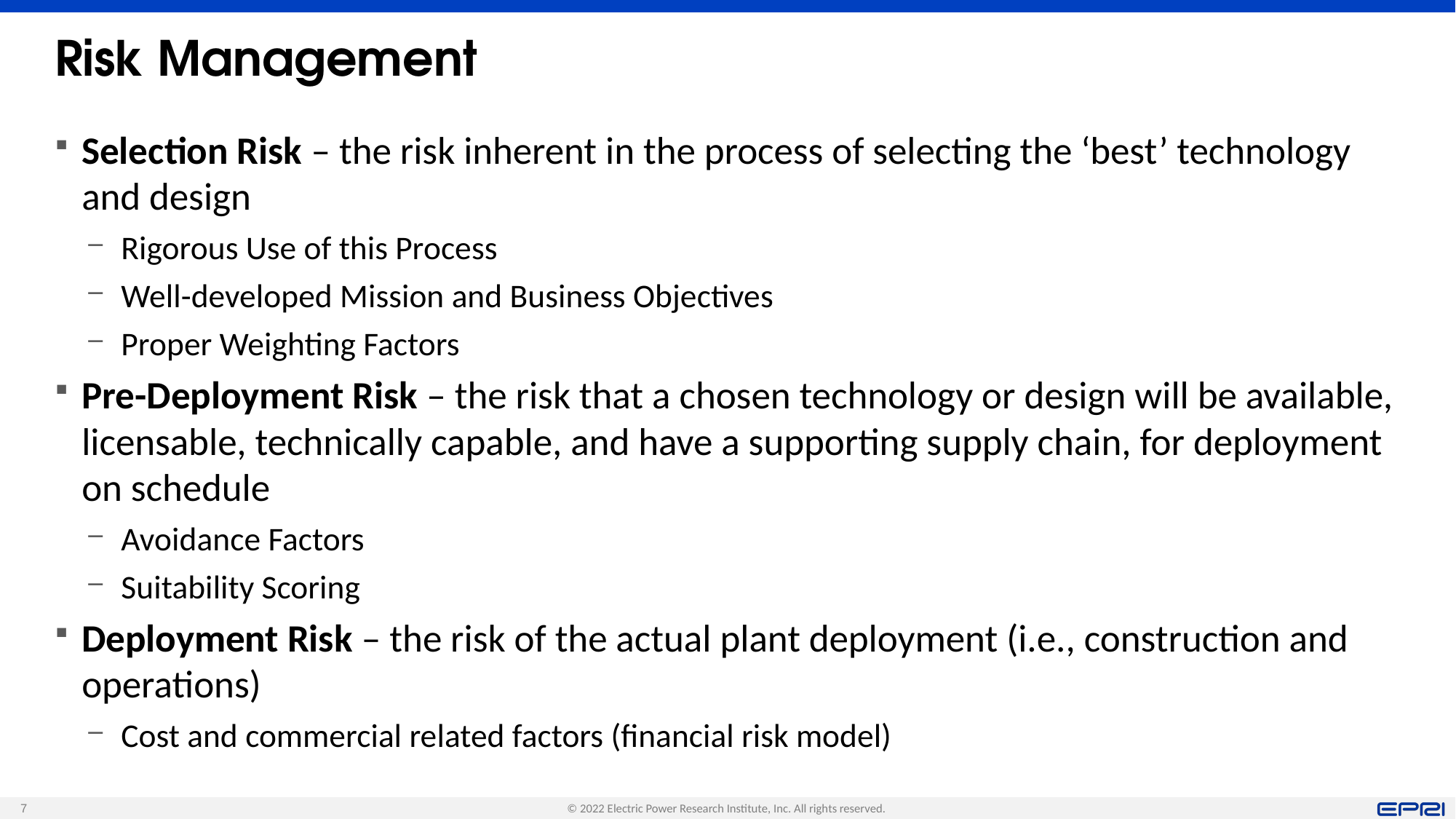

# Risk Management
Selection Risk – the risk inherent in the process of selecting the ‘best’ technology and design
Rigorous Use of this Process
Well-developed Mission and Business Objectives
Proper Weighting Factors
Pre-Deployment Risk – the risk that a chosen technology or design will be available, licensable, technically capable, and have a supporting supply chain, for deployment on schedule
Avoidance Factors
Suitability Scoring
Deployment Risk – the risk of the actual plant deployment (i.e., construction and operations)
Cost and commercial related factors (financial risk model)